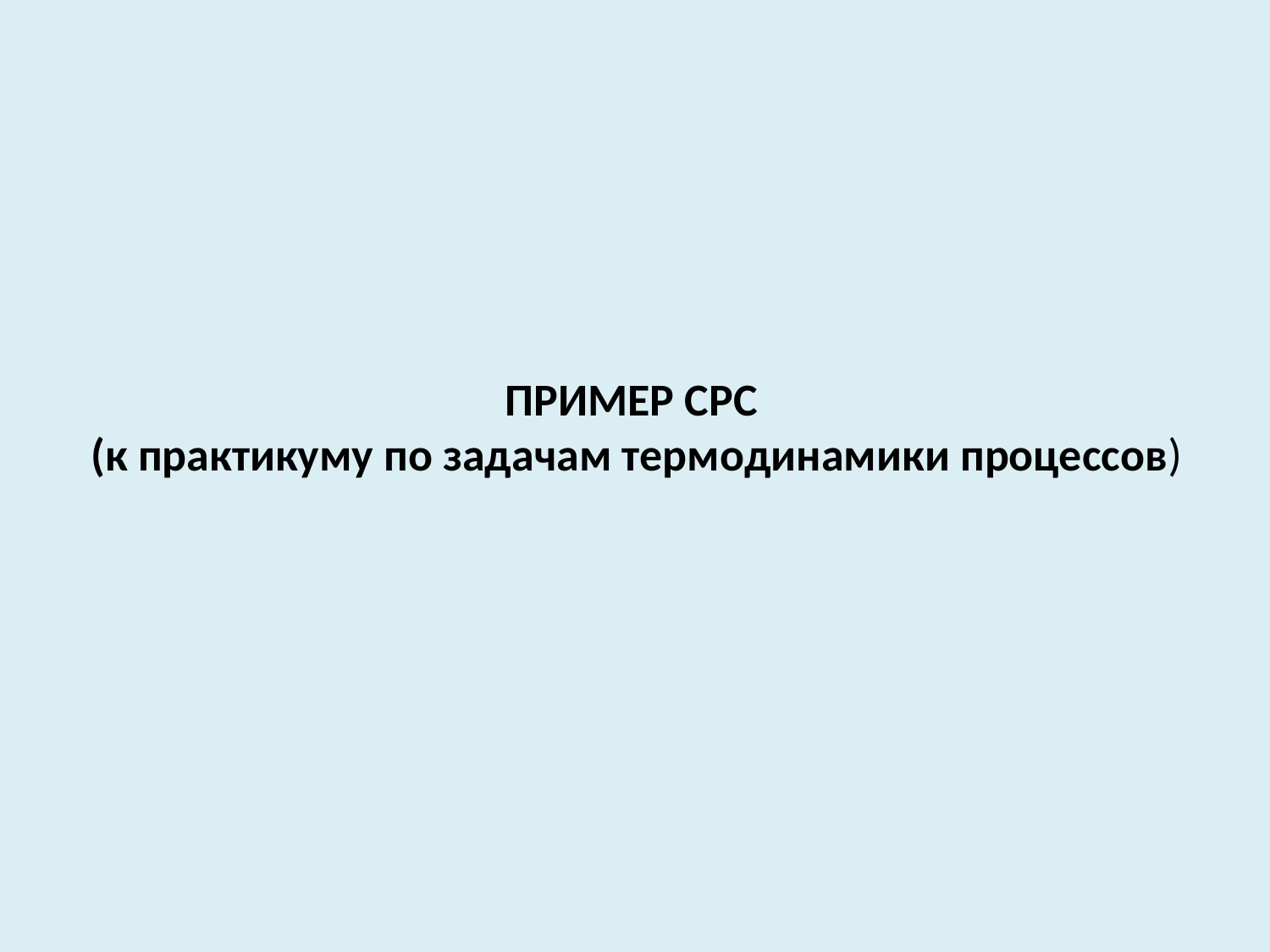

# ПРИМЕР СРС (к практикуму по задачам термодинамики процессов)